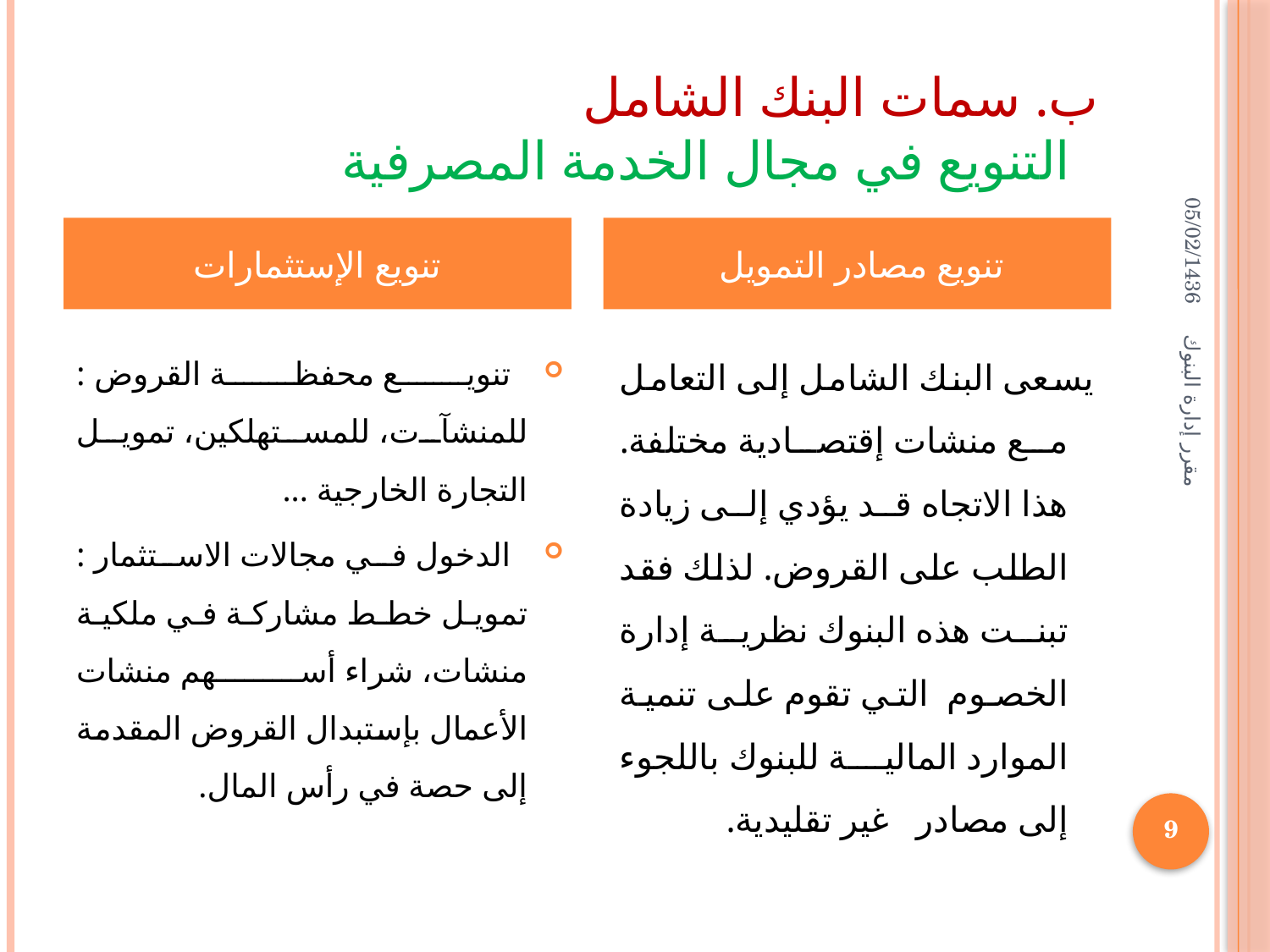

# ب. سمات البنك الشامل   التنويع في مجال الخدمة المصرفية
05/02/1436
تنويع الإستثمارات
 تنويع مصادر التمويل
  تنويع محفظة القروض : للمنشآت، للمستهلكين، تمويل التجارة الخارجية ...
  الدخول في مجالات الاستثمار : تمويل خطط مشاركة في ملكية منشات، شراء أسهم منشات الأعمال بإستبدال القروض المقدمة إلى حصة في رأس المال.

 يسعى البنك الشامل إلى التعامل مع منشات إقتصادية مختلفة. هذا الاتجاه قد يؤدي إلى زيادة الطلب على القروض. لذلك فقد تبنت هذه البنوك نظرية إدارة الخصوم  التي تقوم على تنمية الموارد المالية للبنوك باللجوء إلى مصادر   غير تقليدية.

مقرر إدارة البنوك
9